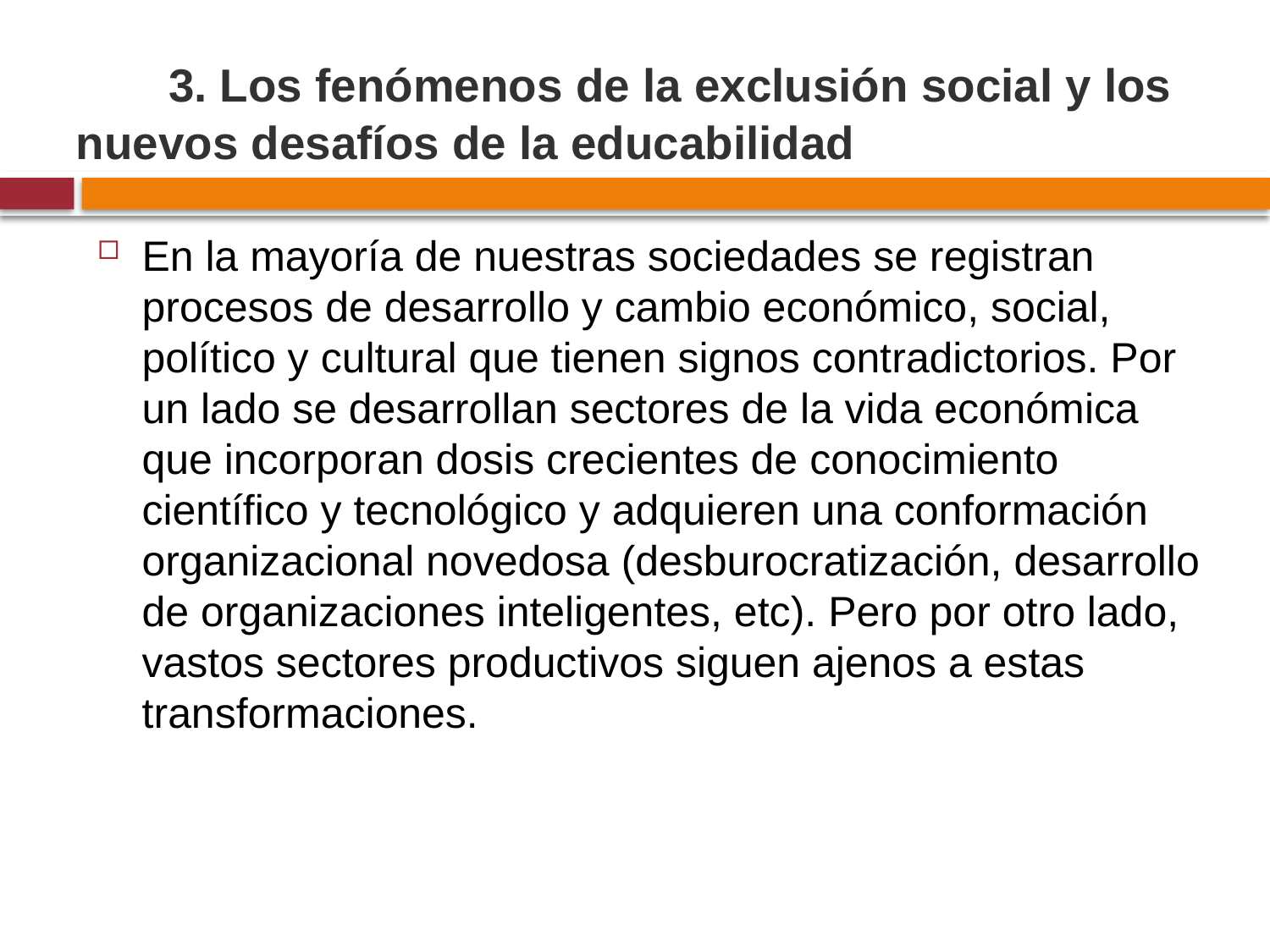

# 3. Los fenómenos de la exclusión social y los nuevos desafíos de la educabilidad
En la mayoría de nuestras sociedades se registran procesos de desarrollo y cambio económico, social, político y cultural que tienen signos contradictorios. Por un lado se desarrollan sectores de la vida económica que incorporan dosis crecientes de conocimiento científico y tecnológico y adquieren una conformación organizacional novedosa (desburocratización, desarrollo de organizaciones inteligentes, etc). Pero por otro lado, vastos sectores productivos siguen ajenos a estas transformaciones.